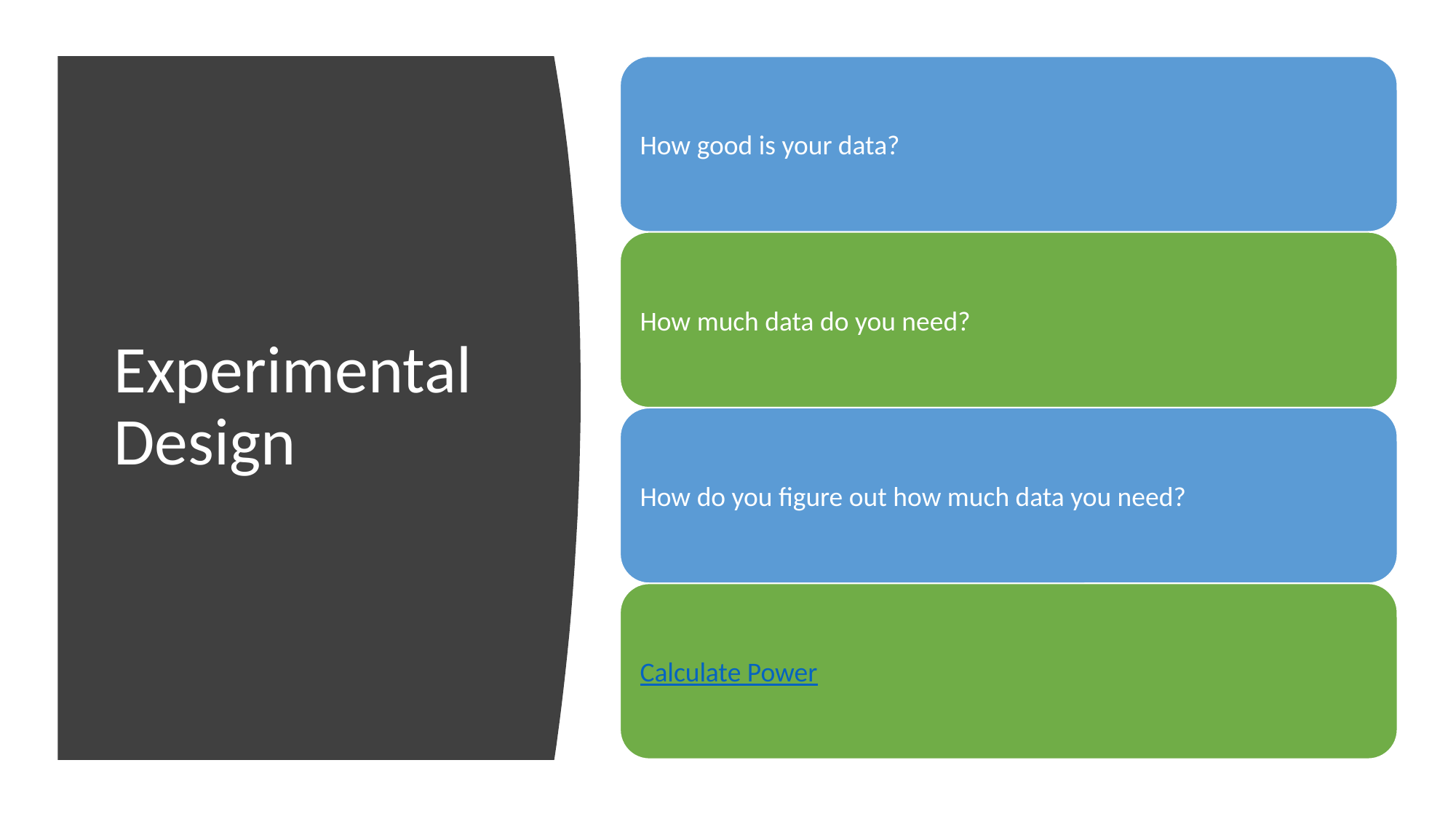

How good is your data?
How much data do you need?
How do you figure out how much data you need?
Calculate Power

# Experimental Design